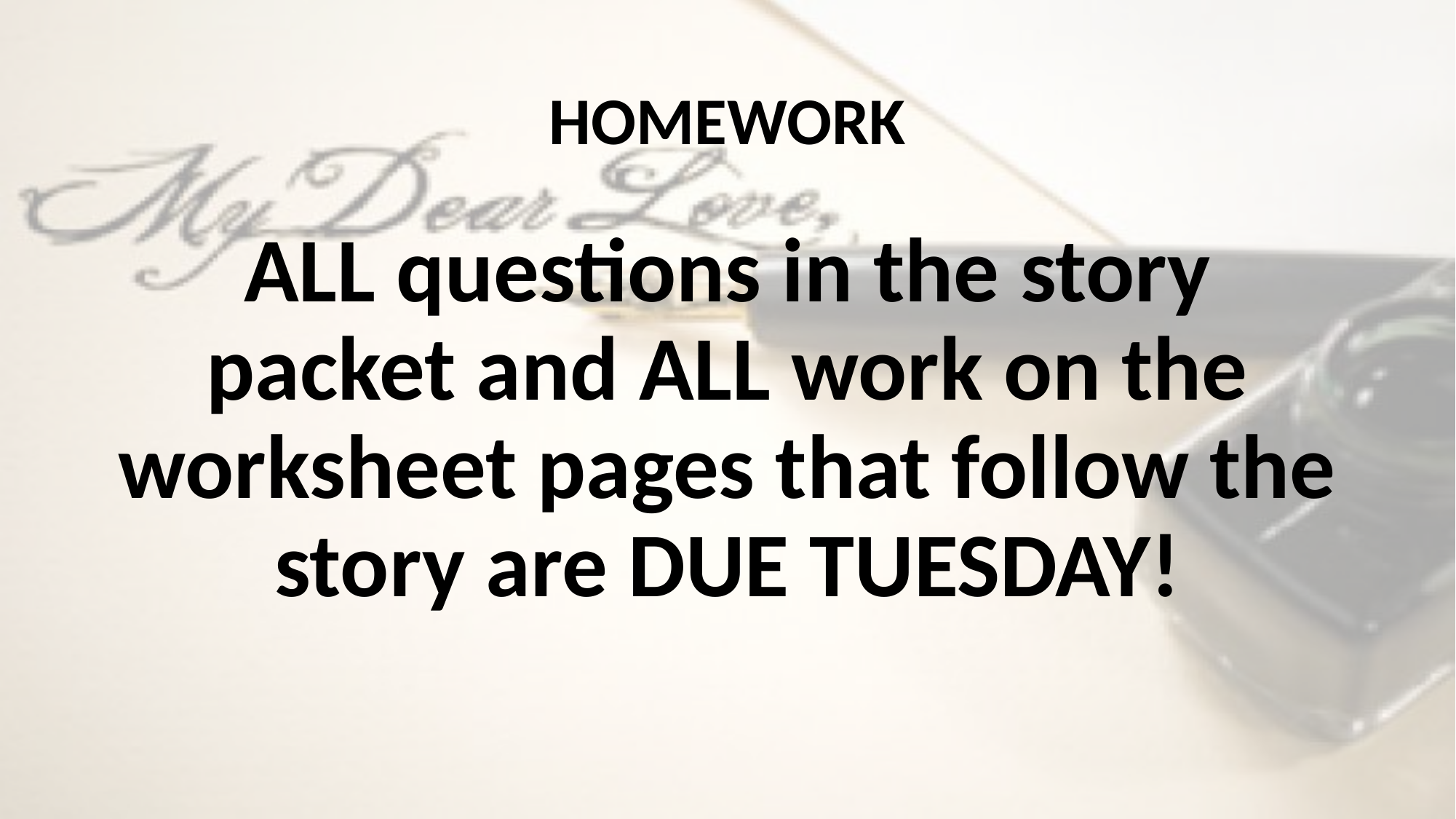

# HOMEWORK
ALL questions in the story packet and ALL work on the worksheet pages that follow the story are DUE TUESDAY!